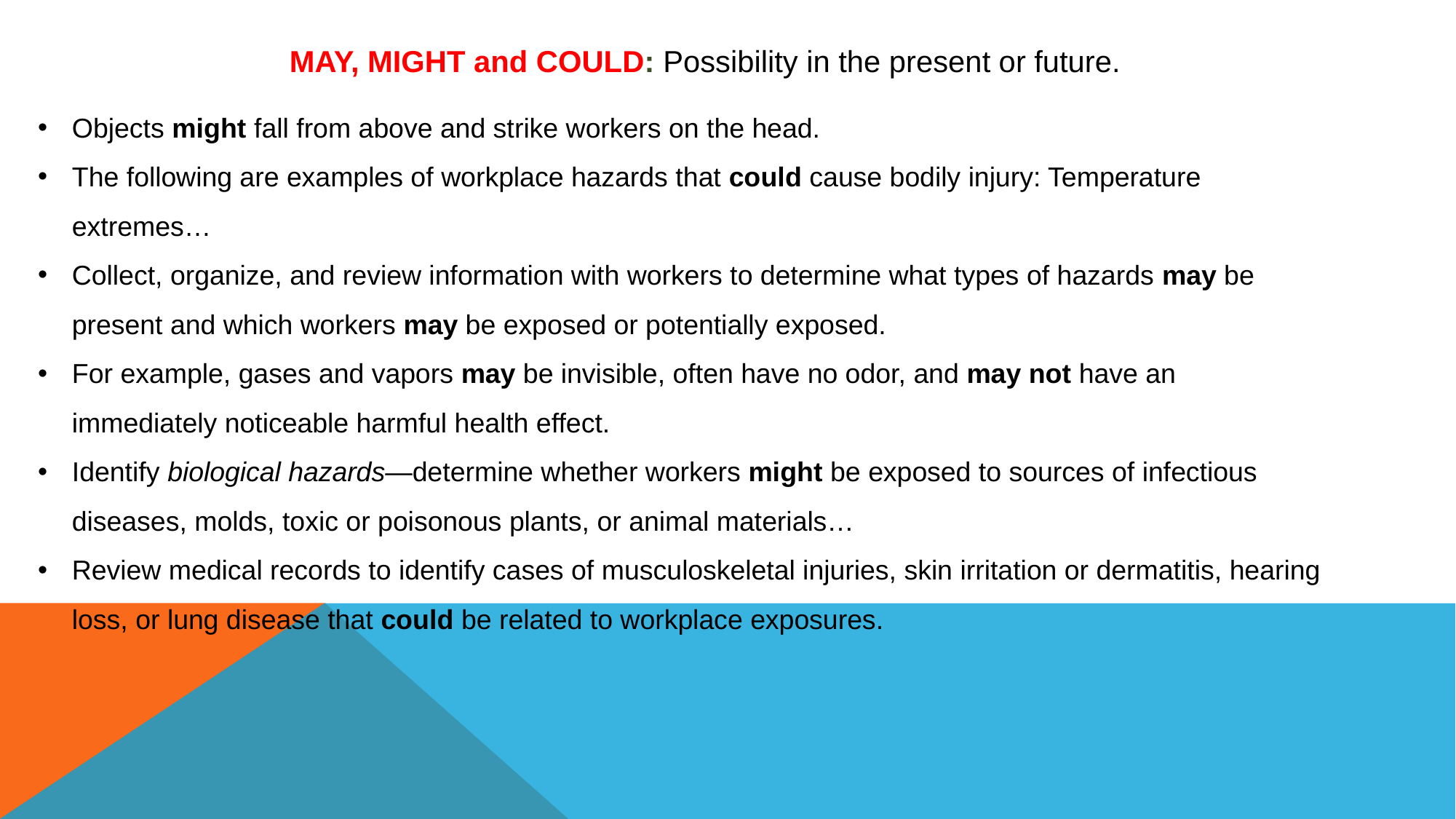

MAY, MIGHT and COULD: Possibility in the present or future.
Objects might fall from above and strike workers on the head.
The following are examples of workplace hazards that could cause bodily injury: Temperature extremes…
Collect, organize, and review information with workers to determine what types of hazards may be present and which workers may be exposed or potentially exposed.
For example, gases and vapors may be invisible, often have no odor, and may not have an immediately noticeable harmful health effect.
Identify biological hazards—determine whether workers might be exposed to sources of infectious diseases, molds, toxic or poisonous plants, or animal materials…
Review medical records to identify cases of musculoskeletal injuries, skin irritation or dermatitis, hearing loss, or lung disease that could be related to workplace exposures.